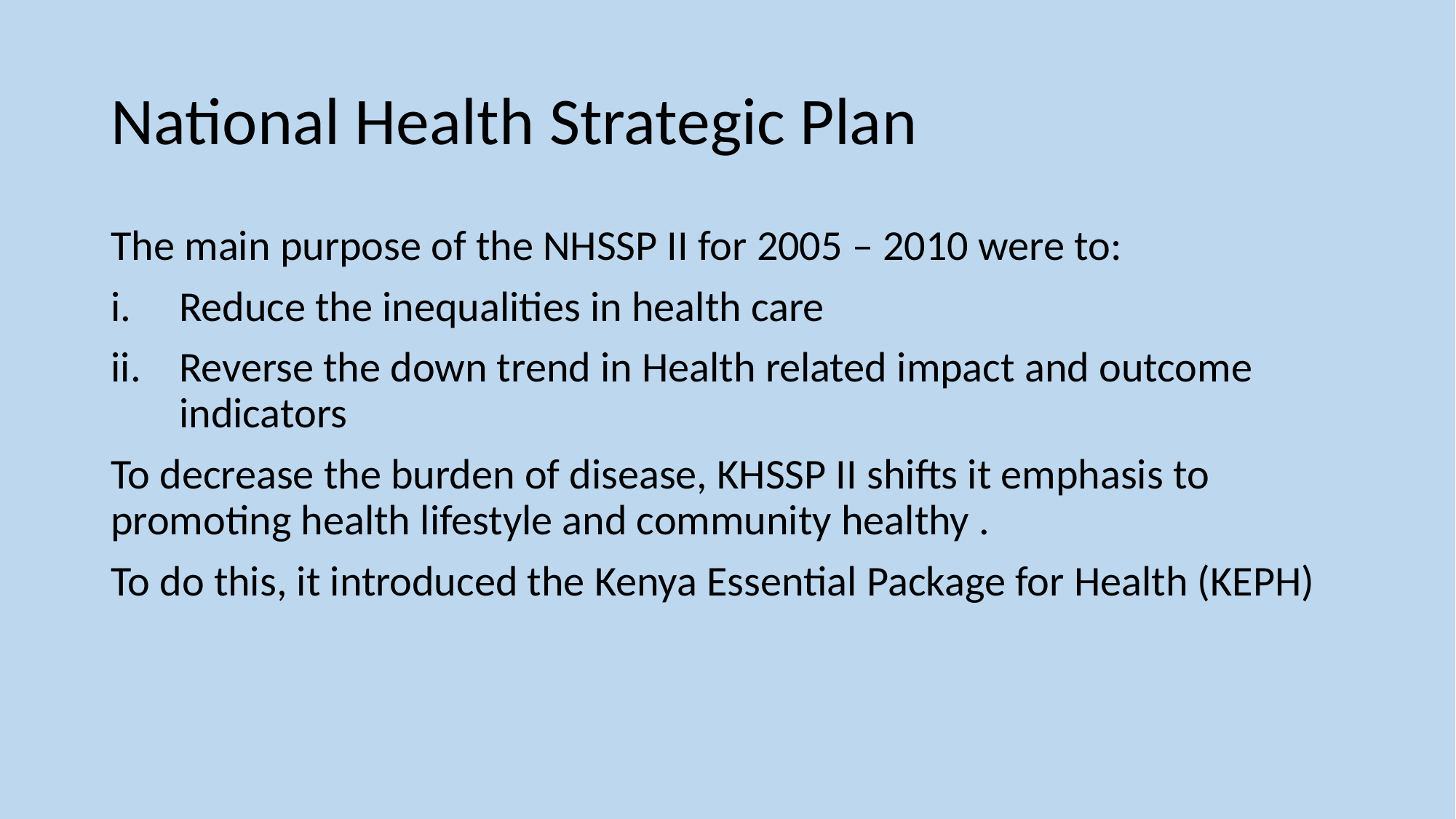

# National Health Strategic Plan
The main purpose of the NHSSP II for 2005 – 2010 were to:
Reduce the inequalities in health care
Reverse the down trend in Health related impact and outcome indicators
To decrease the burden of disease, KHSSP II shifts it emphasis to promoting health lifestyle and community healthy .
To do this, it introduced the Kenya Essential Package for Health (KEPH)